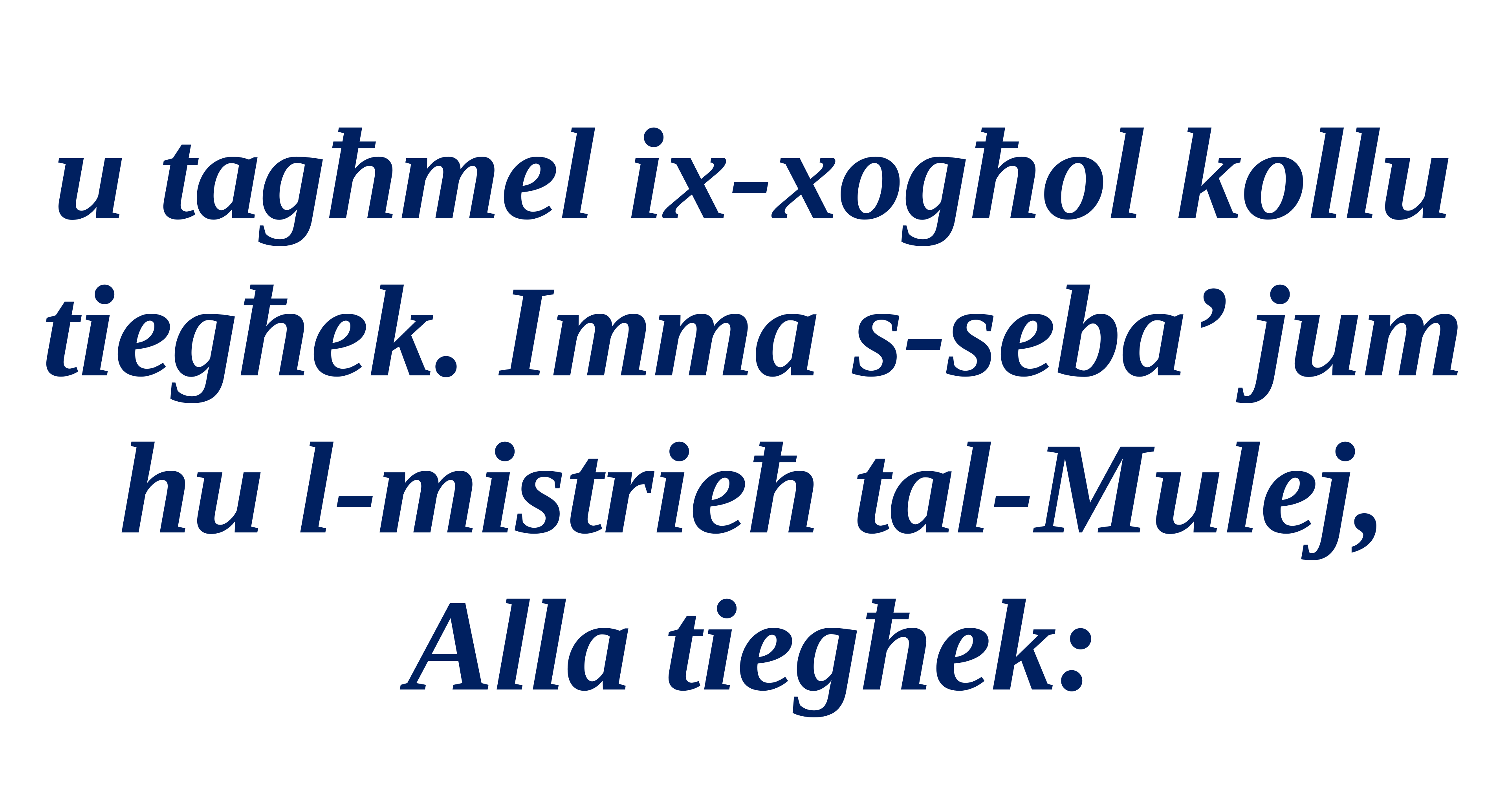

u tagħmel ix-xogħol kollu tiegħek. Imma s-seba’ jum hu l-mistrieħ tal-Mulej, Alla tiegħek: